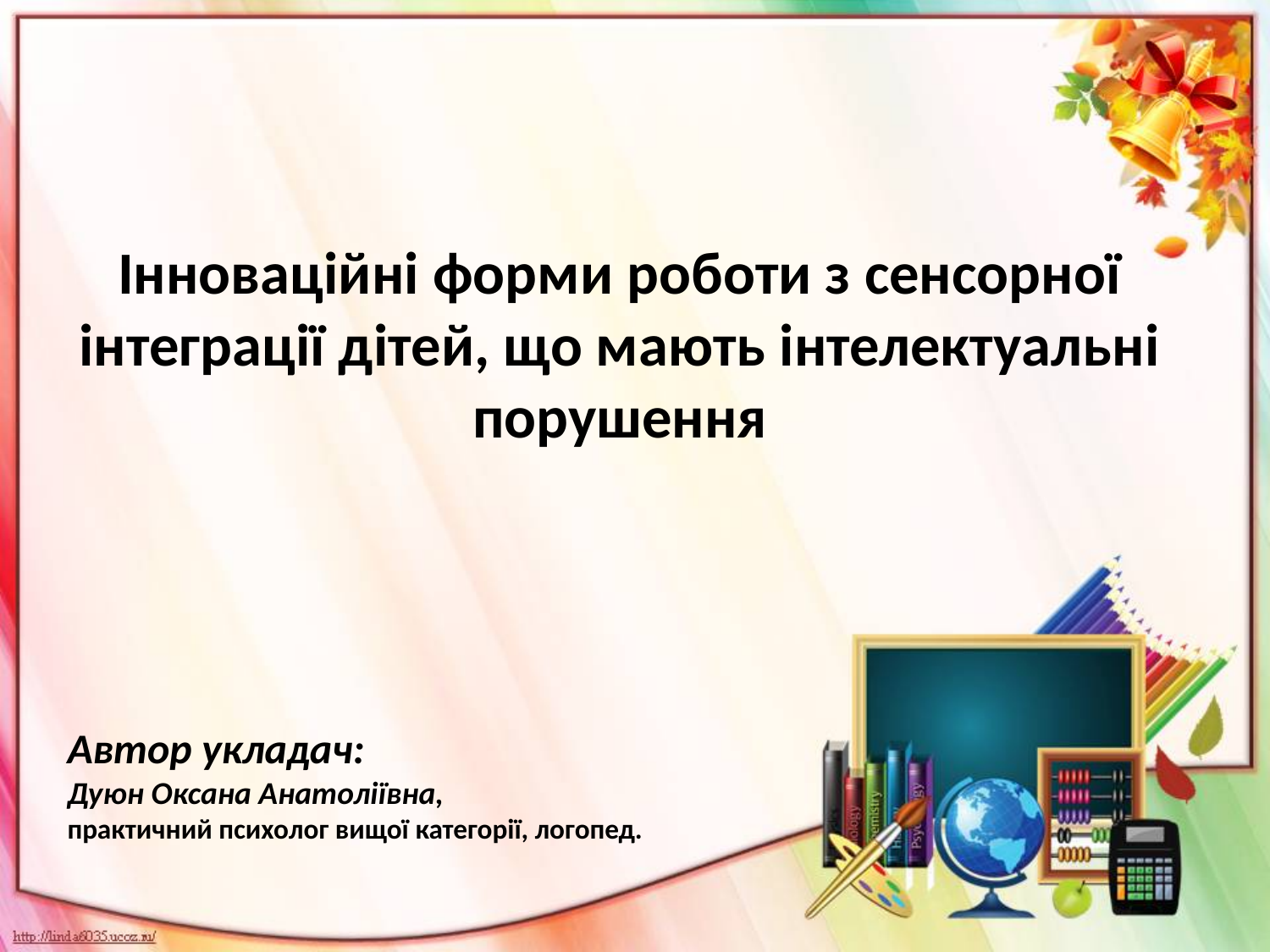

# Інноваційні форми роботи з сенсорної інтеграції дітей, що мають інтелектуальні порушення
Автор укладач:
Дуюн Оксана Анатоліївна,
практичний психолог вищої категорії, логопед.